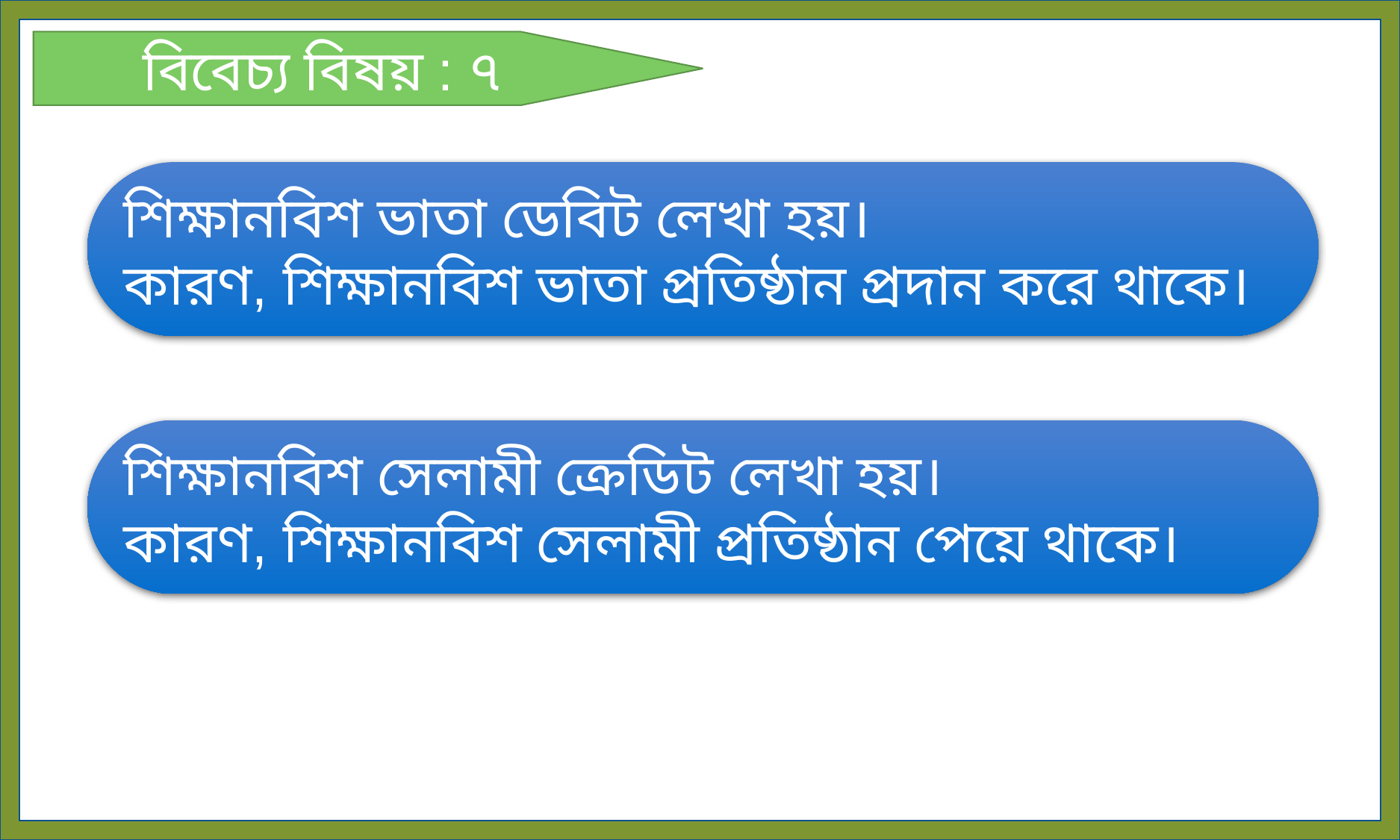

বিবেচ্য বিষয় : ৭
শিক্ষানবিশ ভাতা ডেবিট লেখা হয়।
কারণ, শিক্ষানবিশ ভাতা প্রতিষ্ঠান প্রদান করে থাকে।
শিক্ষানবিশ সেলামী ক্রেডিট লেখা হয়।
কারণ, শিক্ষানবিশ সেলামী প্রতিষ্ঠান পেয়ে থাকে।